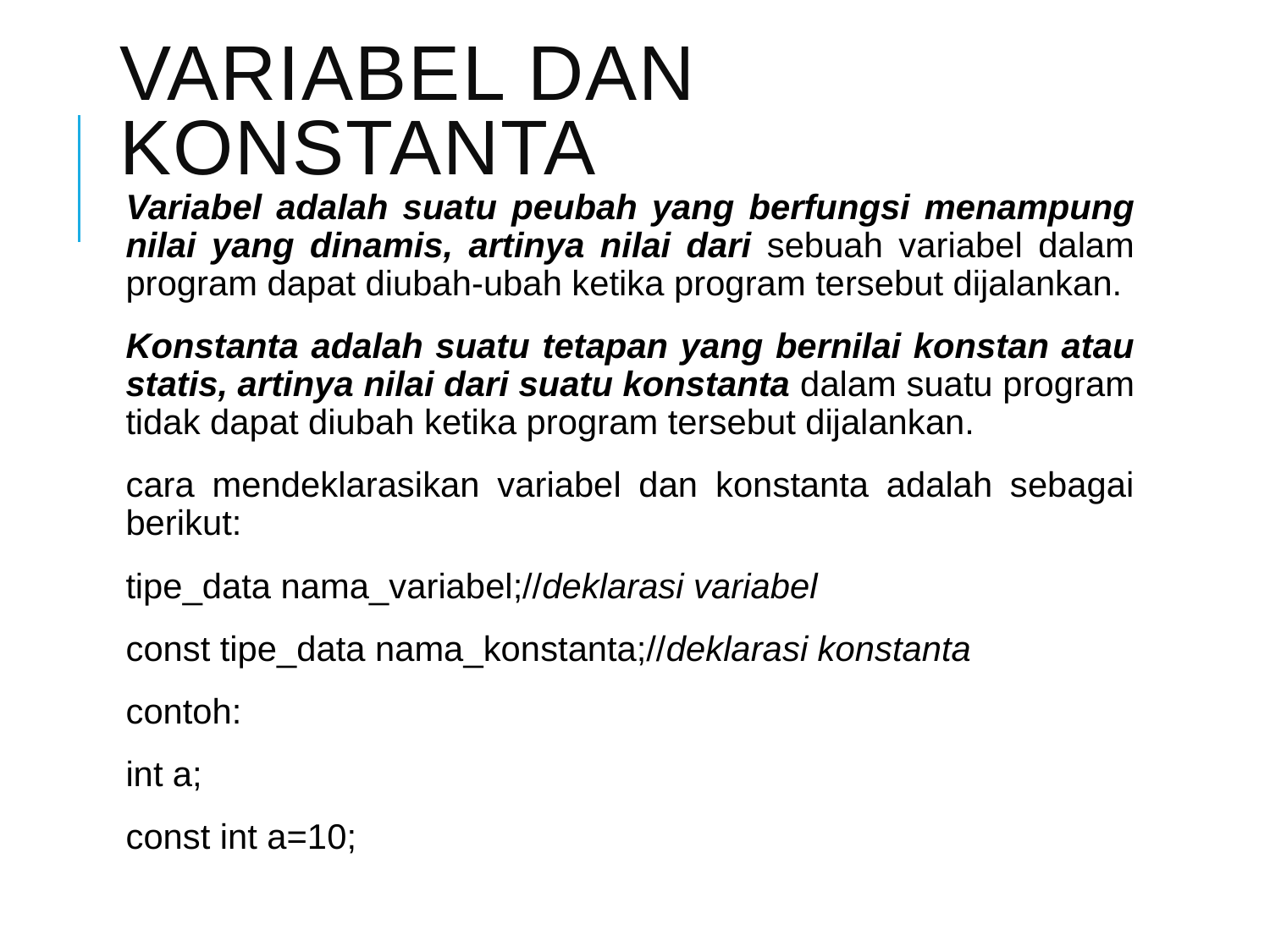

# Variabel dan konstanta
Variabel adalah suatu peubah yang berfungsi menampung nilai yang dinamis, artinya nilai dari sebuah variabel dalam program dapat diubah-ubah ketika program tersebut dijalankan.
Konstanta adalah suatu tetapan yang bernilai konstan atau statis, artinya nilai dari suatu konstanta dalam suatu program tidak dapat diubah ketika program tersebut dijalankan.
cara mendeklarasikan variabel dan konstanta adalah sebagai berikut:
tipe_data nama_variabel;//deklarasi variabel
const tipe_data nama_konstanta;//deklarasi konstanta
contoh:
int a;
const int a=10;